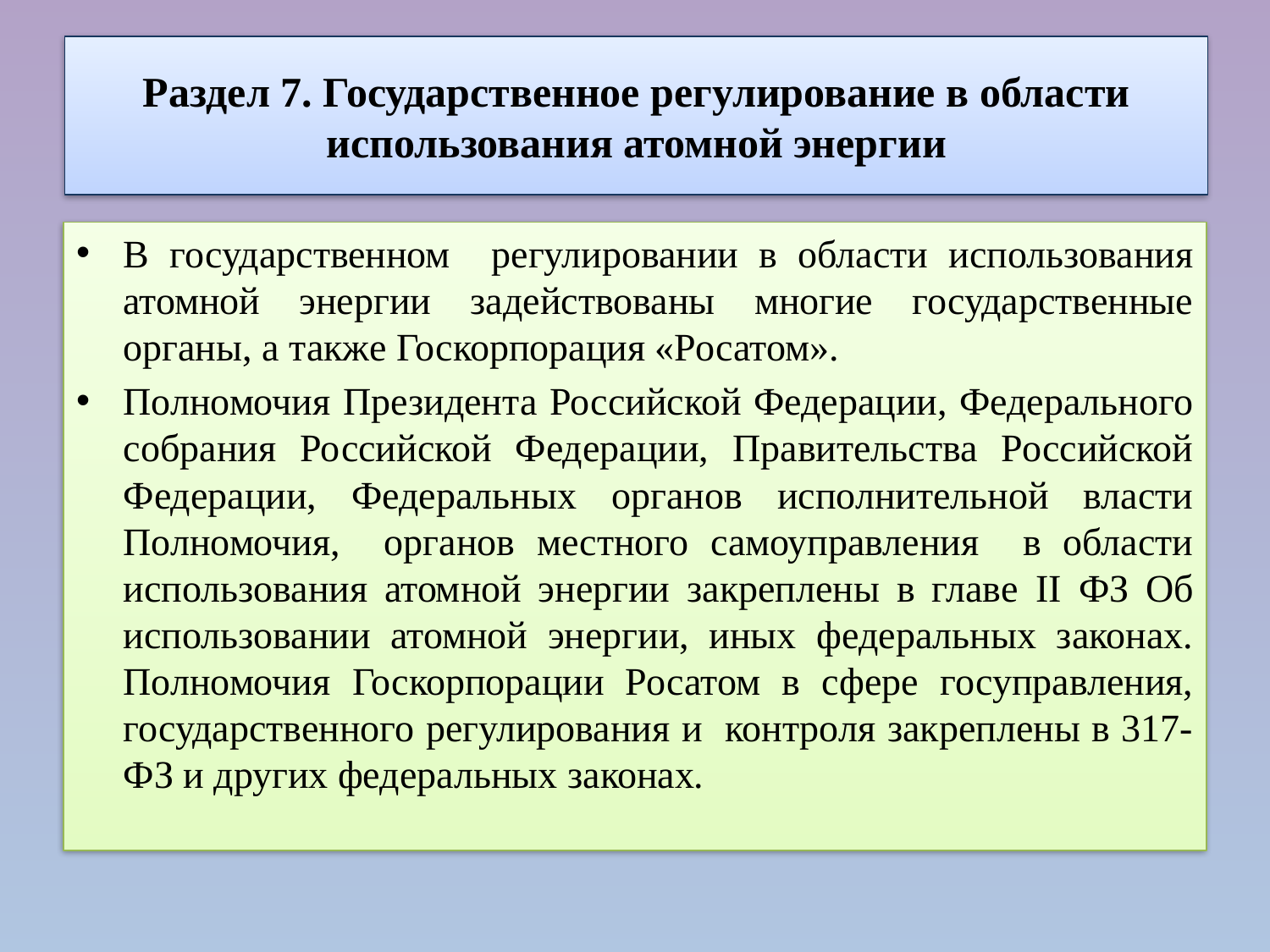

# Раздел 7. Государственное регулирование в области использования атомной энергии
В государственном  регулировании в области использования атомной энергии задействованы многие государственные органы, а также Госкорпорация «Росатом».
Полномочия Президента Российской Федерации, Федерального собрания Российской Федерации, Правительства Российской Федерации, Федеральных органов исполнительной власти Полномочия,  органов местного самоуправления  в области использования атомной энергии закреплены в главе II ФЗ Об использовании атомной энергии, иных федеральных законах. Полномочия Госкорпорации Росатом в сфере госуправления, государственного регулирования и  контроля закреплены в 317-ФЗ и других федеральных законах.